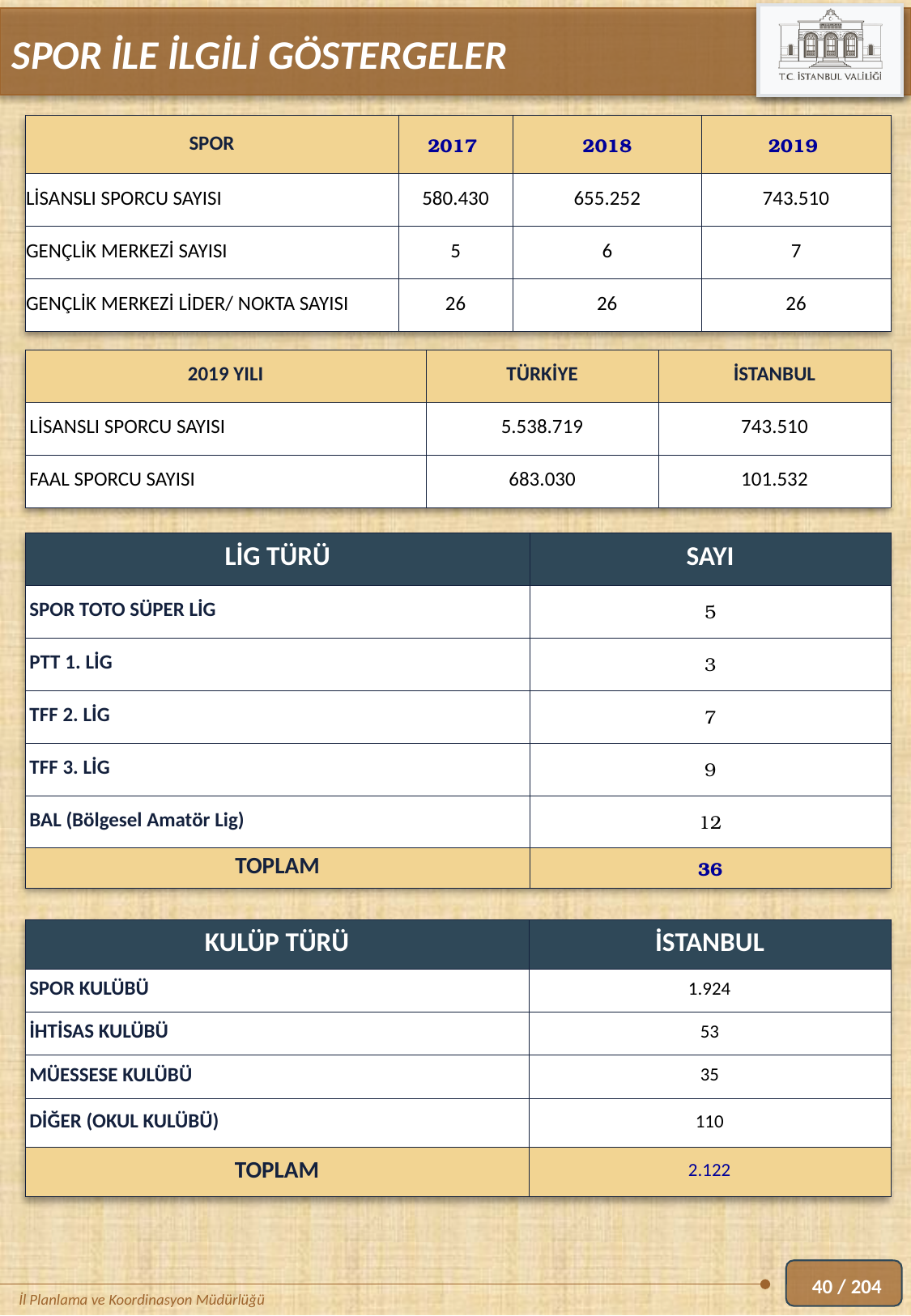

SPOR İLE İLGİLİ GÖSTERGELER
| SPOR | 2017 | 2018 | 2019 |
| --- | --- | --- | --- |
| LİSANSLI SPORCU SAYISI | 580.430 | 655.252 | 743.510 |
| GENÇLİK MERKEZİ SAYISI | 5 | 6 | 7 |
| GENÇLİK MERKEZİ LİDER/ NOKTA SAYISI | 26 | 26 | 26 |
| 2019 YILI | TÜRKİYE | İSTANBUL |
| --- | --- | --- |
| LİSANSLI SPORCU SAYISI | 5.538.719 | 743.510 |
| FAAL SPORCU SAYISI | 683.030 | 101.532 |
| LİG TÜRÜ | SAYI |
| --- | --- |
| SPOR TOTO SÜPER LİG | 5 |
| PTT 1. LİG | 3 |
| TFF 2. LİG | 7 |
| TFF 3. LİG | 9 |
| BAL (Bölgesel Amatör Lig) | 12 |
| TOPLAM | 36 |
| KULÜP TÜRÜ | İSTANBUL |
| --- | --- |
| SPOR KULÜBÜ | 1.924 |
| İHTİSAS KULÜBÜ | 53 |
| MÜESSESE KULÜBÜ | 35 |
| DİĞER (OKUL KULÜBÜ) | 110 |
| TOPLAM | 2.122 |
40 / 204